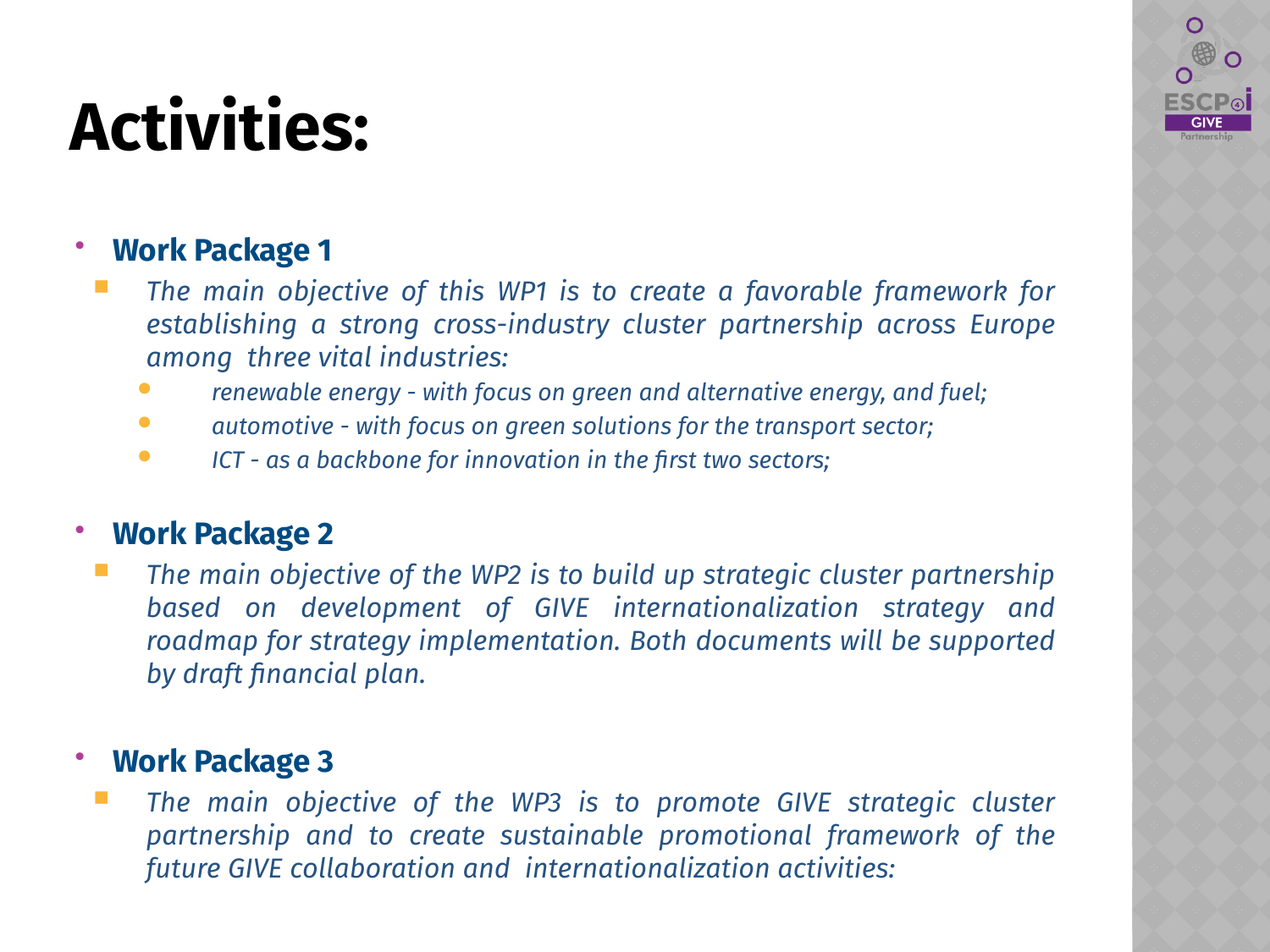

# Activities:
Work Package 1
The main objective of this WP1 is to create a favorable framework for establishing a strong cross-industry cluster partnership across Europe among  three vital industries:
renewable energy - with focus on green and alternative energy, and fuel;
automotive - with focus on green solutions for the transport sector;
ICT - as a backbone for innovation in the first two sectors;

Work Package 2
The main objective of the WP2 is to build up strategic cluster partnership based on development of GIVE internationalization strategy and roadmap for strategy implementation. Both documents will be supported by draft financial plan.

Work Package 3
The main objective of the WP3 is to promote GIVE strategic cluster partnership and to create sustainable promotional framework of the future GIVE collaboration and  internationalization activities: